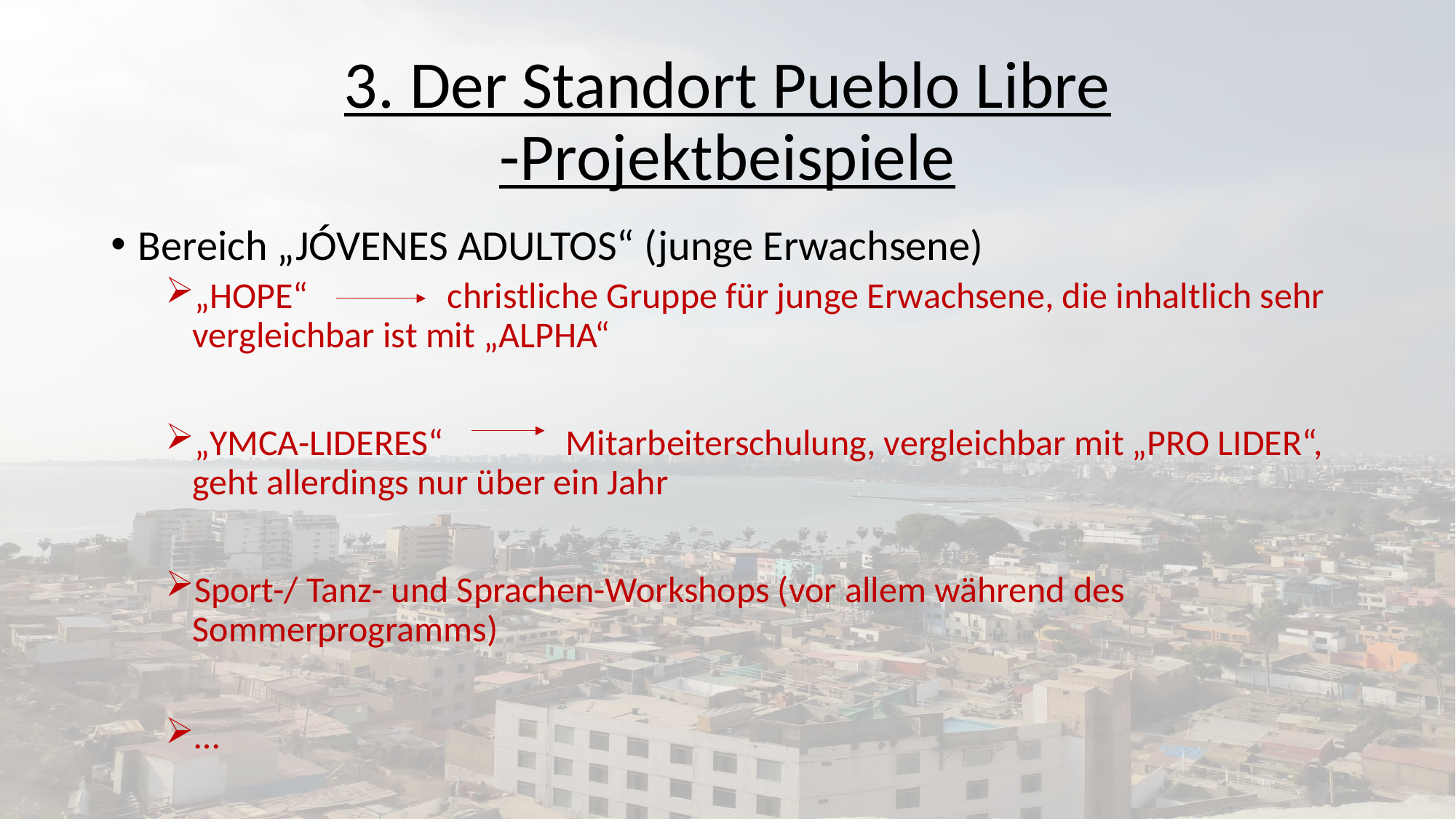

# 3. Der Standort Pueblo Libre -Projektbeispiele
Bereich „JÓVENES ADULTOS“ (junge Erwachsene)
„HOPE“                 christliche Gruppe für junge Erwachsene, die inhaltlich sehr vergleichbar ist mit „ALPHA“

„YMCA-LIDERES“               Mitarbeiterschulung, vergleichbar mit „PRO LIDER“, geht allerdings nur über ein Jahr

Sport-/ Tanz- und Sprachen-Workshops (vor allem während des Sommerprogramms)

…